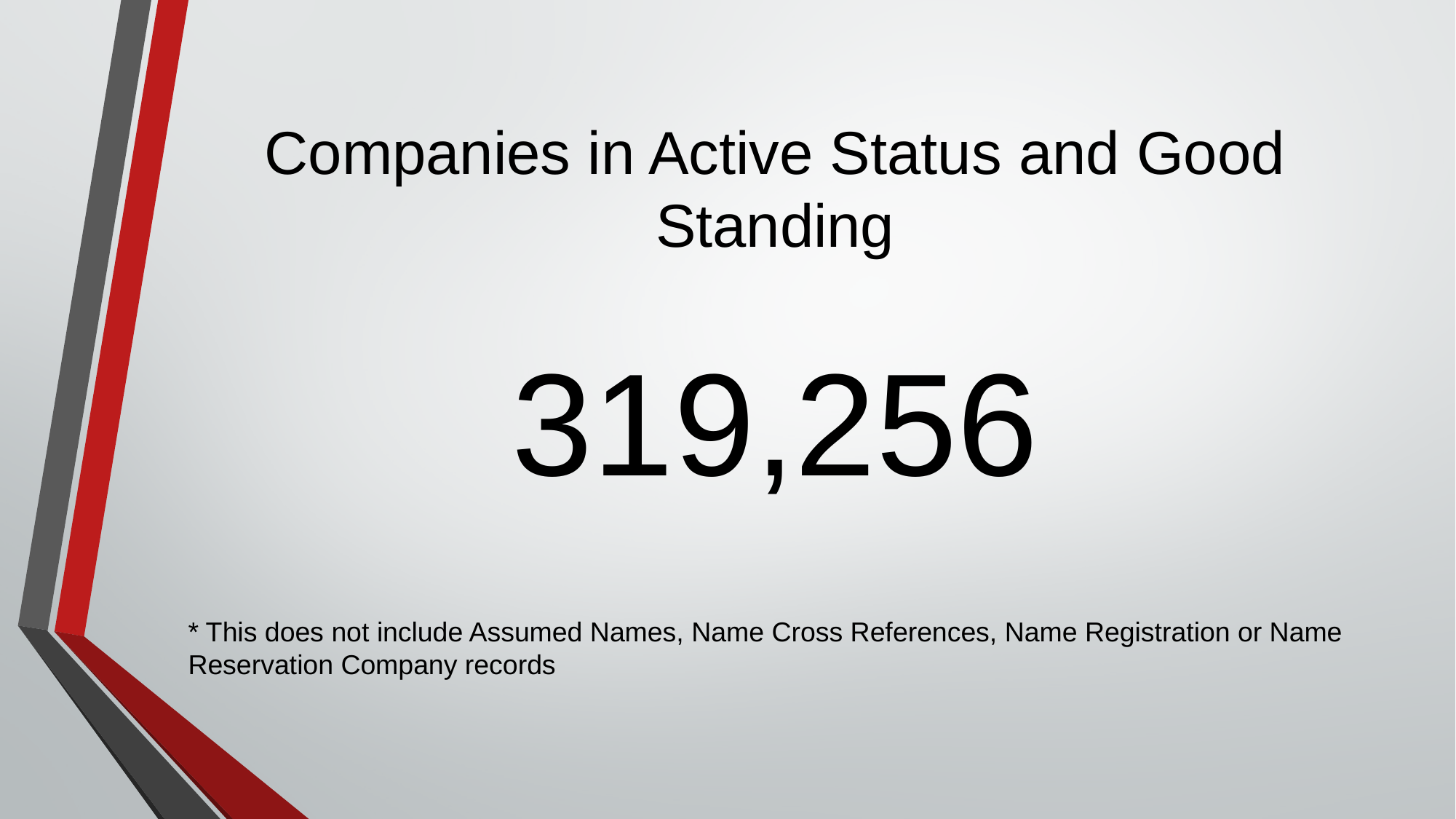

# Companies in Active Status and Good Standing
319,256

* This does not include Assumed Names, Name Cross References, Name Registration or Name Reservation Company records